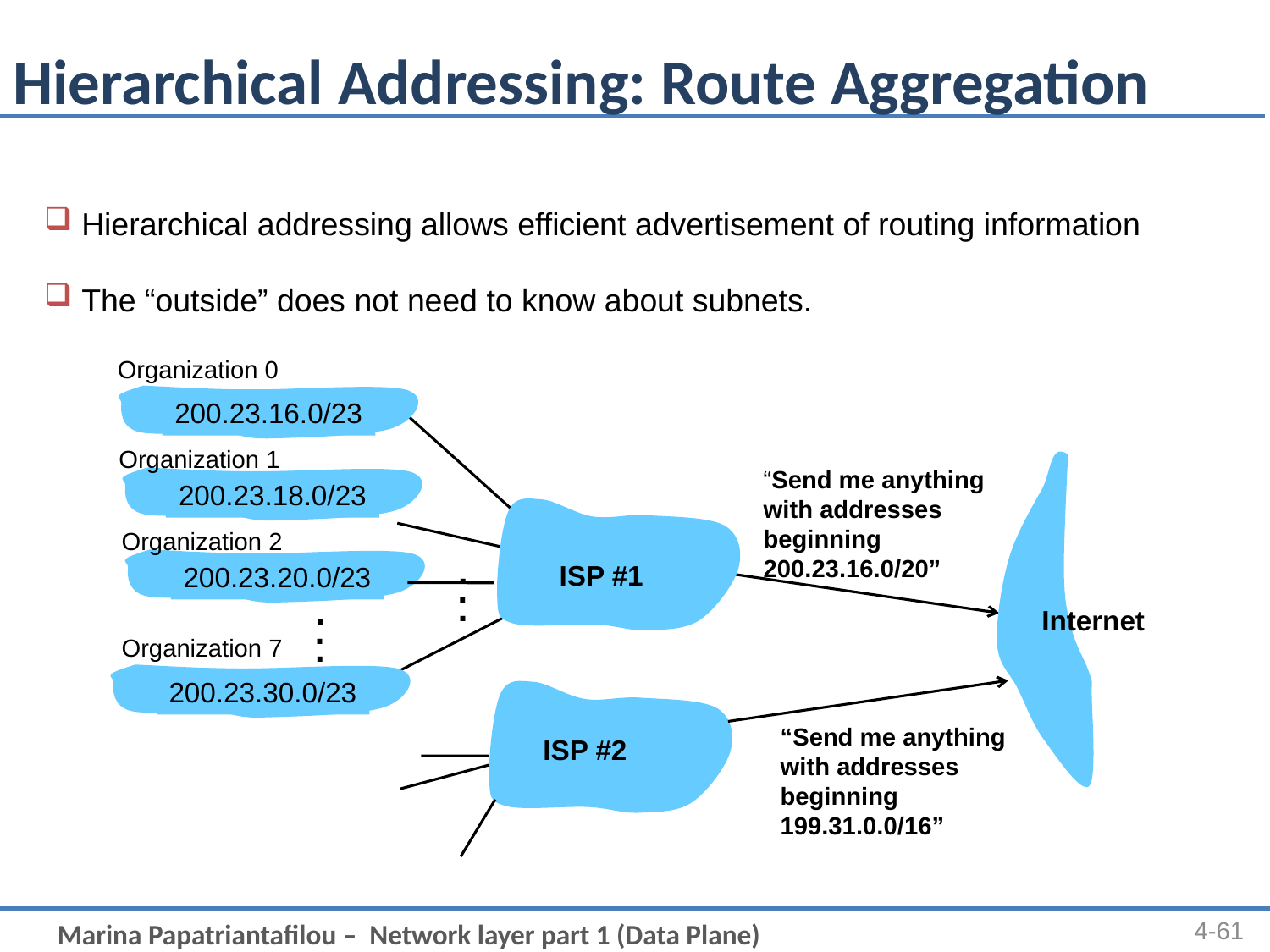

# Hierarchical Addressing: Route Aggregation
 Hierarchical addressing allows efficient advertisement of routing information

 The “outside” does not need to know about subnets.
Organization 0

200.23.16.0/23

Organization 1

“Send me anything
with addresses
beginning
200.23.16.0/20”

200.23.18.0/23

Organization 2

.
.
.

200.23.20.0/23
ISP #1

.
.
.
Internet

Organization 7

200.23.30.0/23

“Send me anything
with addresses
beginning
199.31.0.0/16”
ISP #2

4-61